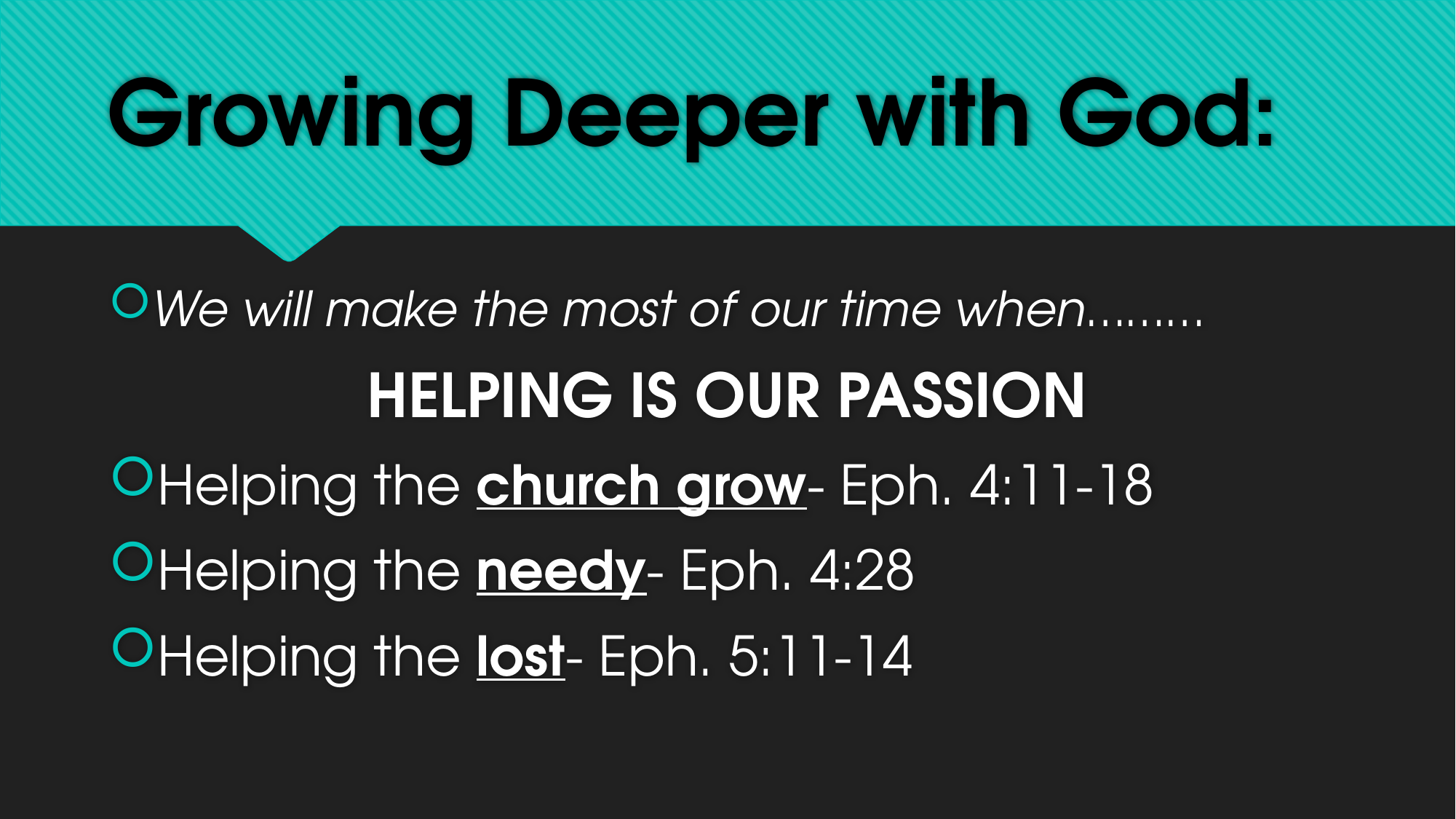

# Growing Deeper with God:
We will make the most of our time when………
HELPING IS OUR PASSION
Helping the church grow- Eph. 4:11-18
Helping the needy- Eph. 4:28
Helping the lost- Eph. 5:11-14